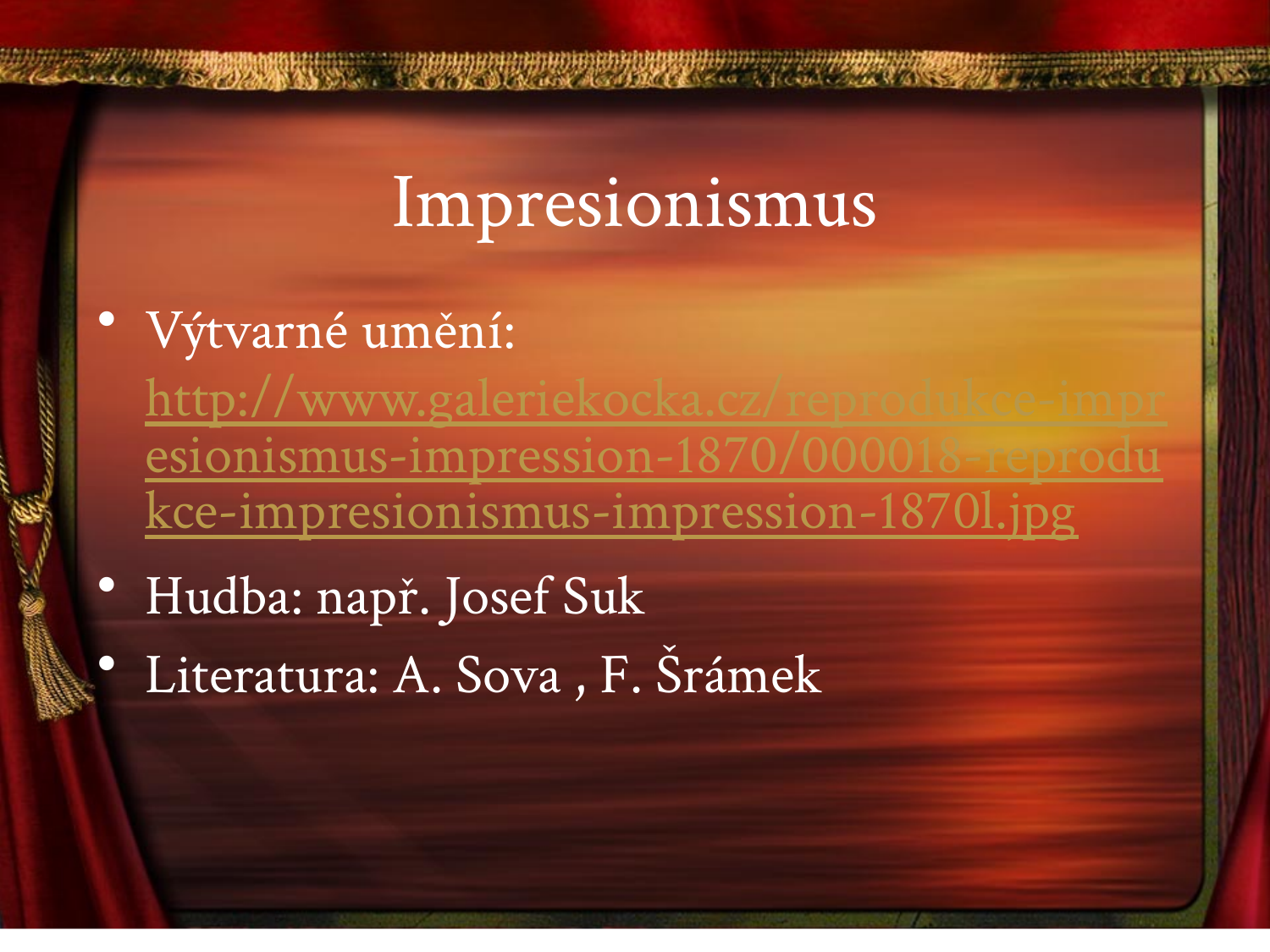

# Impresionismus
Výtvarné umění: http://www.galeriekocka.cz/reprodukce-impresionismus-impression-1870/000018-reprodukce-impresionismus-impression-1870l.jpg
Hudba: např. Josef Suk
Literatura: A. Sova , F. Šrámek